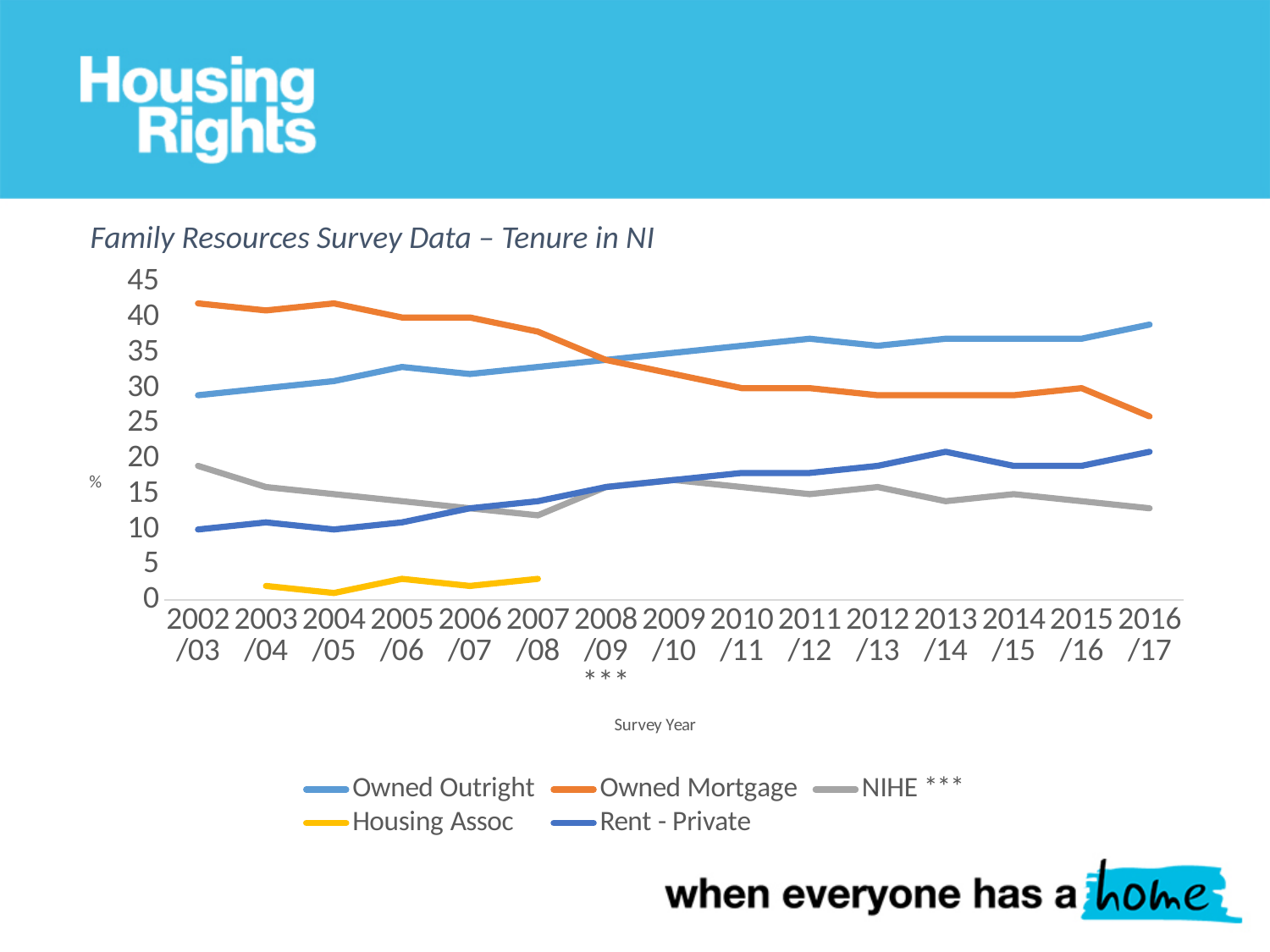

Family Resources Survey Data – Tenure in NI

### Chart

| Category | Owned Outright | Owned Mortgage | NIHE *** | Housing Assoc | Rent - Private |
|---|---|---|---|---|---|
| 2002/03 | 29.0 | 42.0 | 19.0 | None | 10.0 |
| 2003/04 | 30.0 | 41.0 | 16.0 | 2.0 | 11.0 |
| 2004/05 | 31.0 | 42.0 | 15.0 | 1.0 | 10.0 |
| 2005/06 | 33.0 | 40.0 | 14.0 | 3.0 | 11.0 |
| 2006/07 | 32.0 | 40.0 | 13.0 | 2.0 | 13.0 |
| 2007/08 | 33.0 | 38.0 | 12.0 | 3.0 | 14.0 |
| 2008/09 *** | 34.0 | 34.0 | 16.0 | None | 16.0 |
| 2009/10 | 35.0 | 32.0 | 17.0 | None | 17.0 |
| 2010/11 | 36.0 | 30.0 | 16.0 | None | 18.0 |
| 2011/12 | 37.0 | 30.0 | 15.0 | None | 18.0 |
| 2012/13 | 36.0 | 29.0 | 16.0 | None | 19.0 |
| 2013/14 | 37.0 | 29.0 | 14.0 | None | 21.0 |
| 2014/15 | 37.0 | 29.0 | 15.0 | None | 19.0 |
| 2015/16 | 37.0 | 30.0 | 14.0 | None | 19.0 |
| 2016/17 | 39.0 | 26.0 | 13.0 | None | 21.0 |